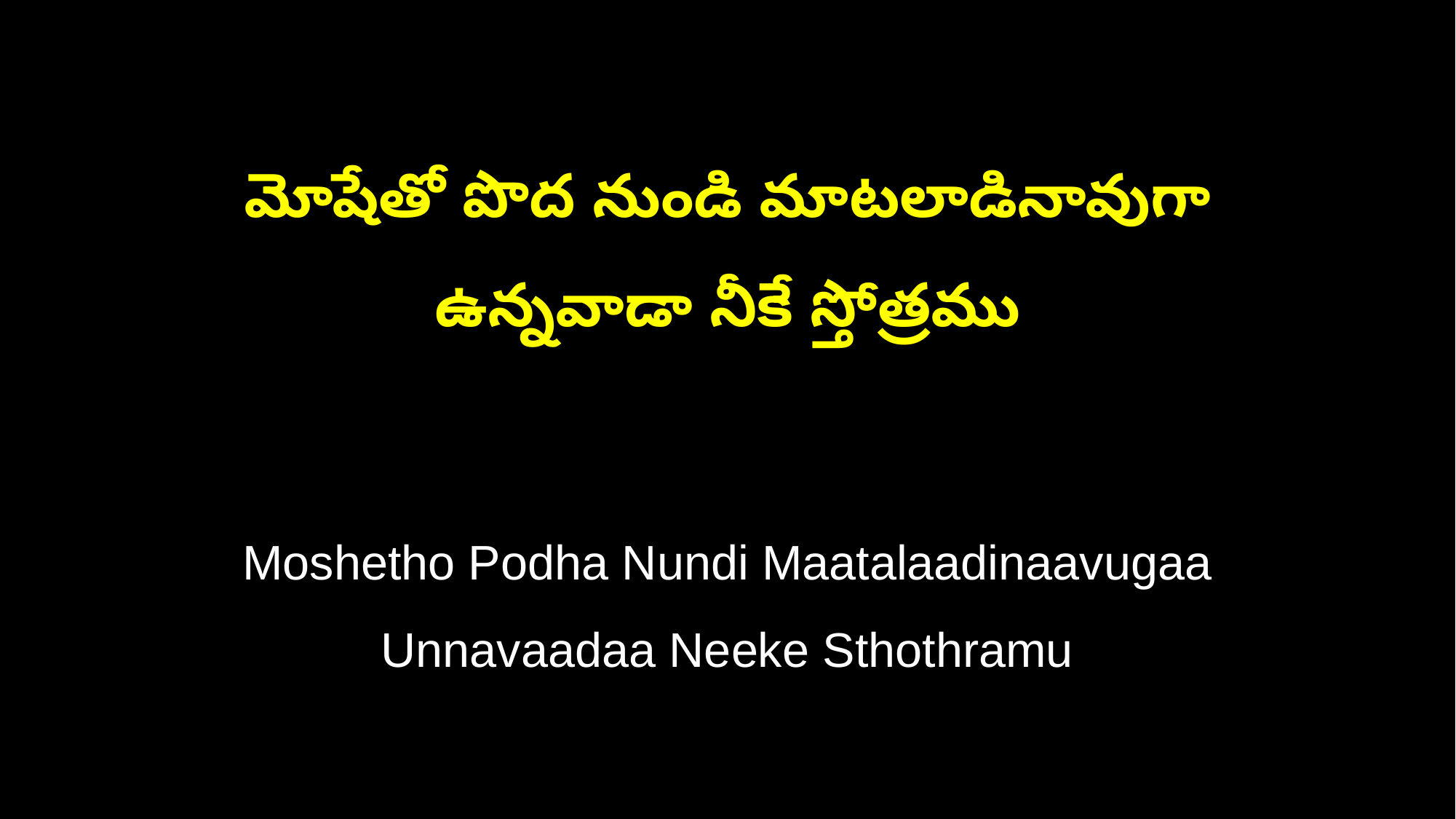

మోషేతో పొద నుండి మాటలాడినావుగా
ఉన్నవాడా నీకే స్తోత్రము
Moshetho Podha Nundi Maatalaadinaavugaa
Unnavaadaa Neeke Sthothramu